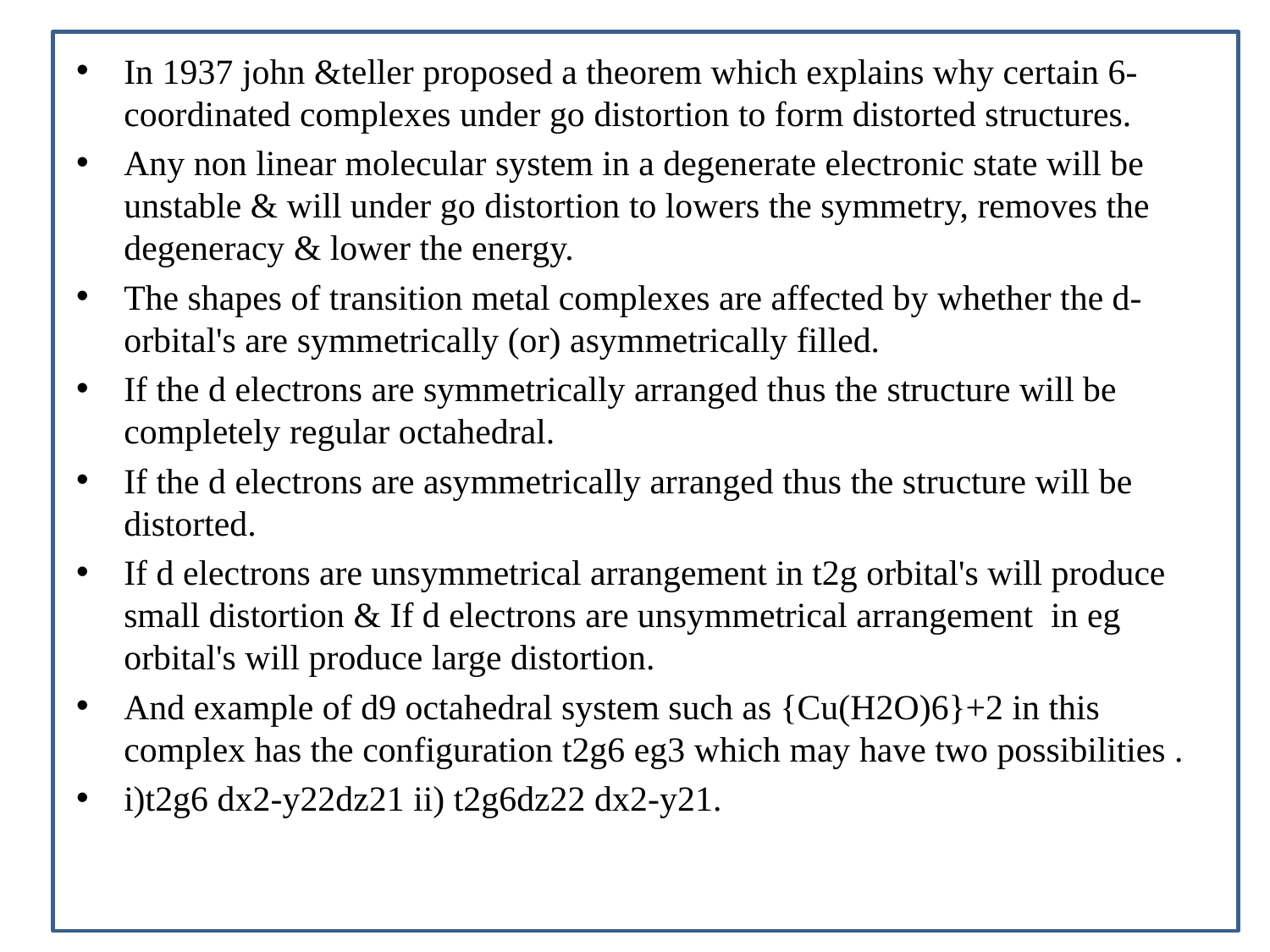

In 1937 john &teller proposed a theorem which explains why certain 6-coordinated complexes under go distortion to form distorted structures.
Any non linear molecular system in a degenerate electronic state will be unstable & will under go distortion to lowers the symmetry, removes the degeneracy & lower the energy.
The shapes of transition metal complexes are affected by whether the d- orbital's are symmetrically (or) asymmetrically filled.
If the d electrons are symmetrically arranged thus the structure will be completely regular octahedral.
If the d electrons are asymmetrically arranged thus the structure will be distorted.
If d electrons are unsymmetrical arrangement in t2g orbital's will produce small distortion & If d electrons are unsymmetrical arrangement  in eg orbital's will produce large distortion.
And example of d9 octahedral system such as {Cu(H2O)6}+2 in this complex has the configuration t2g6 eg3 which may have two possibilities .
i)t2g6 dx2-y22dz21 ii) t2g6dz22 dx2-y21.